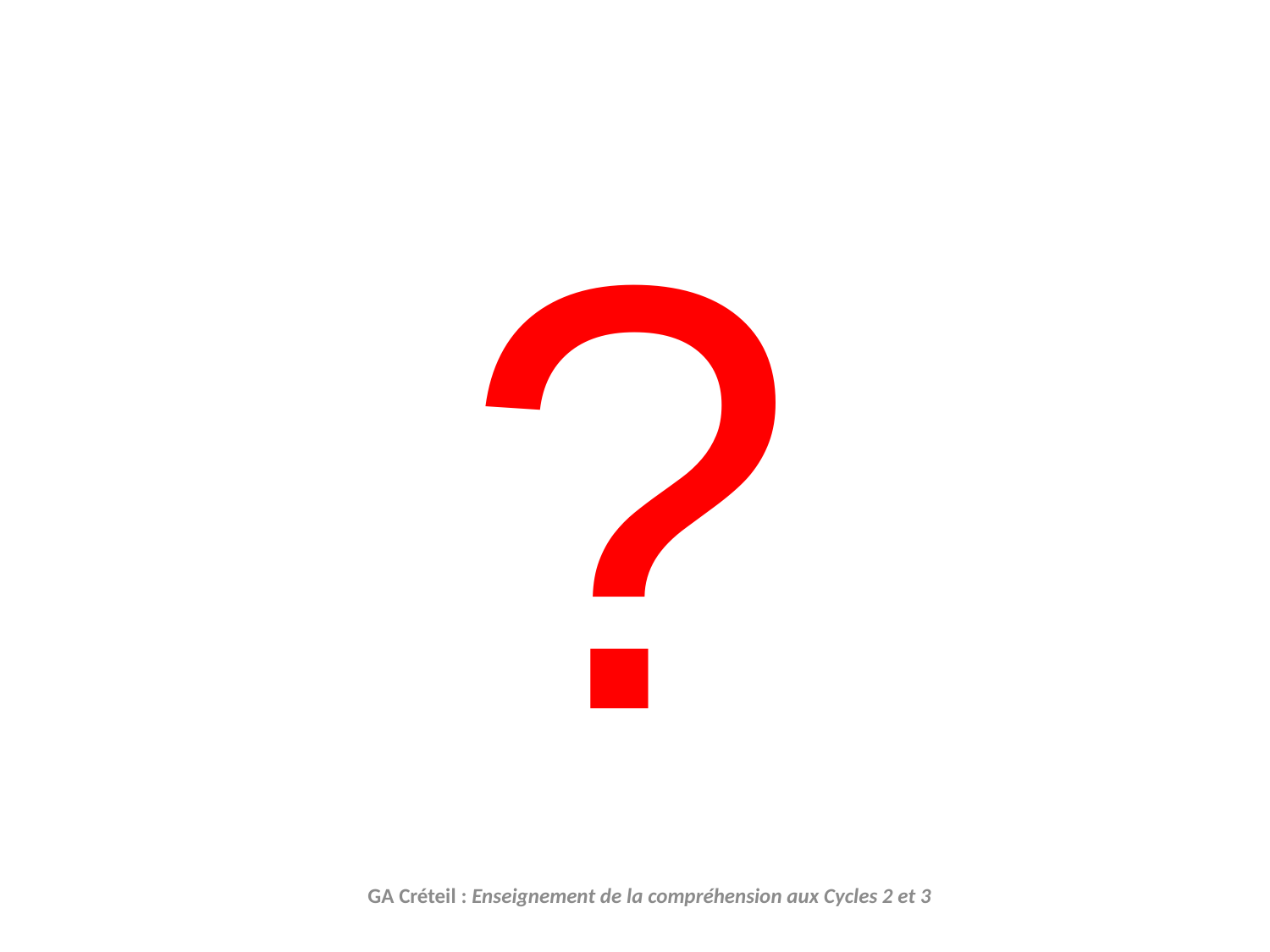

?
GA Créteil : Enseignement de la compréhension aux Cycles 2 et 3